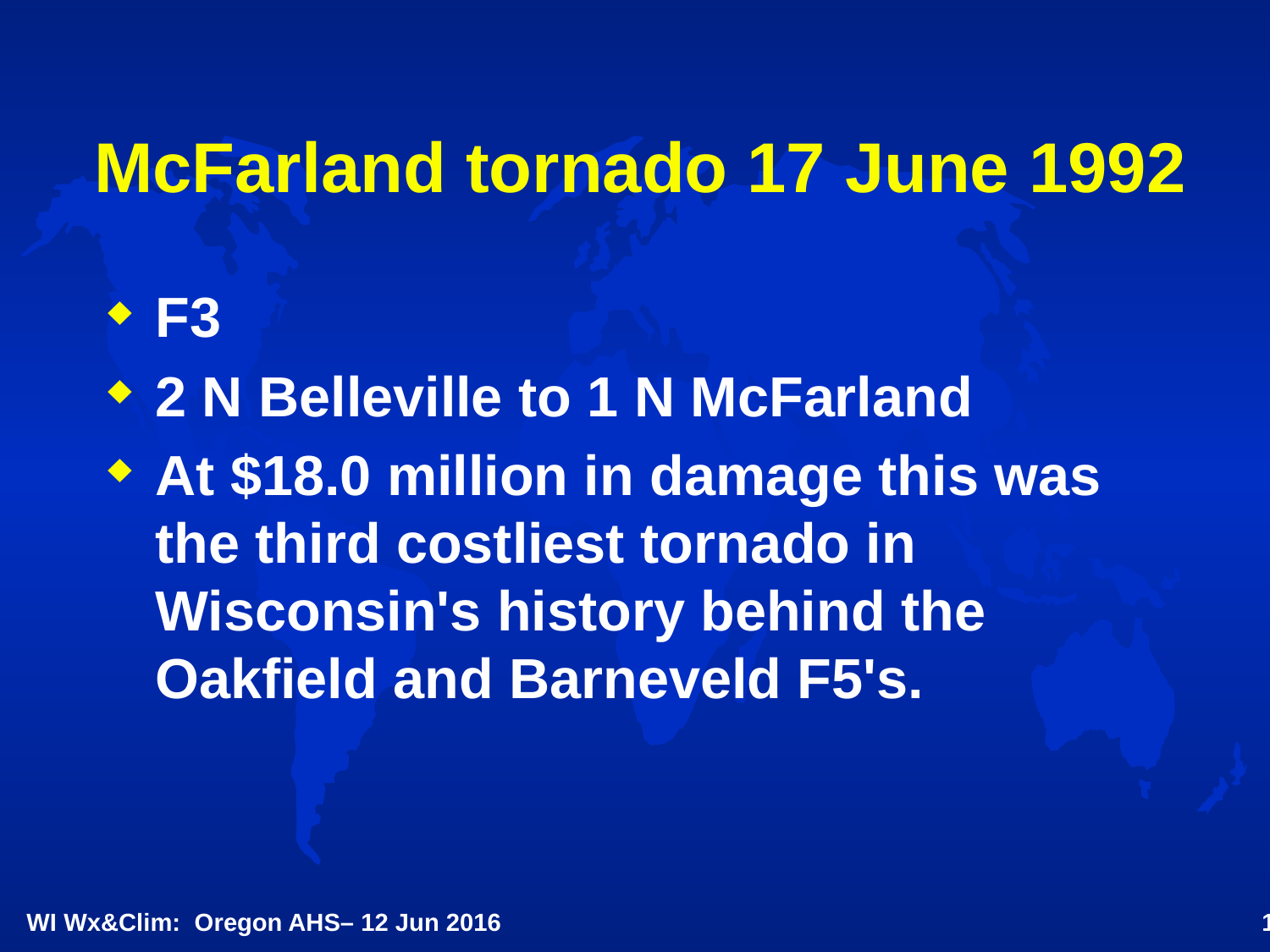

# McFarland tornado 17 June 1992
F3
2 N Belleville to 1 N McFarland
At $18.0 million in damage this was the third costliest tornado in Wisconsin's history behind the Oakfield and Barneveld F5's.